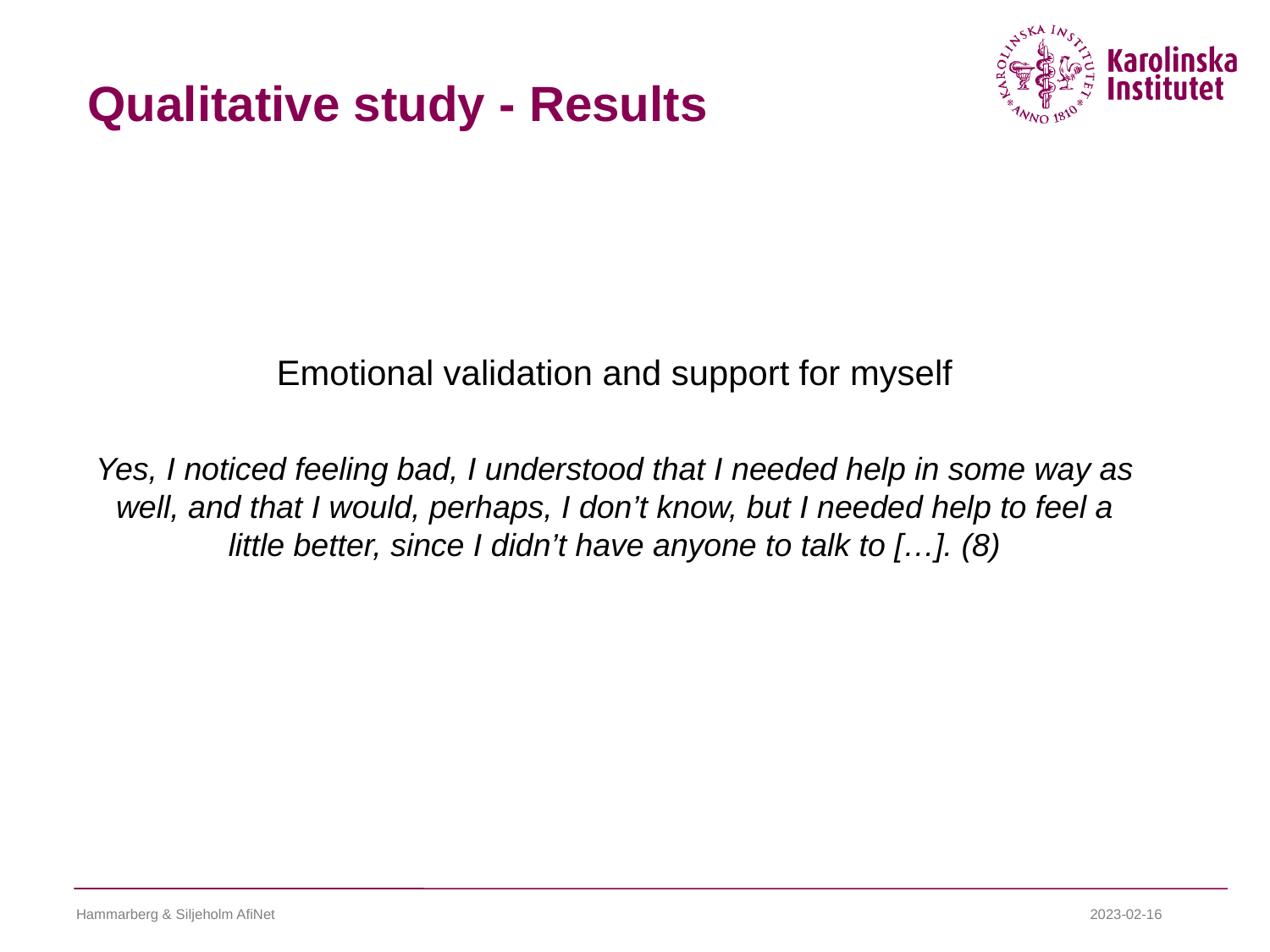

Qualitative study - Results
Emotional validation and support for myself

Yes, I noticed feeling bad, I understood that I needed help in some way as well, and that I would, perhaps, I don’t know, but I needed help to feel a little better, since I didn’t have anyone to talk to […]. (8)

Hammarberg & Siljeholm AfiNet
2023-02-16